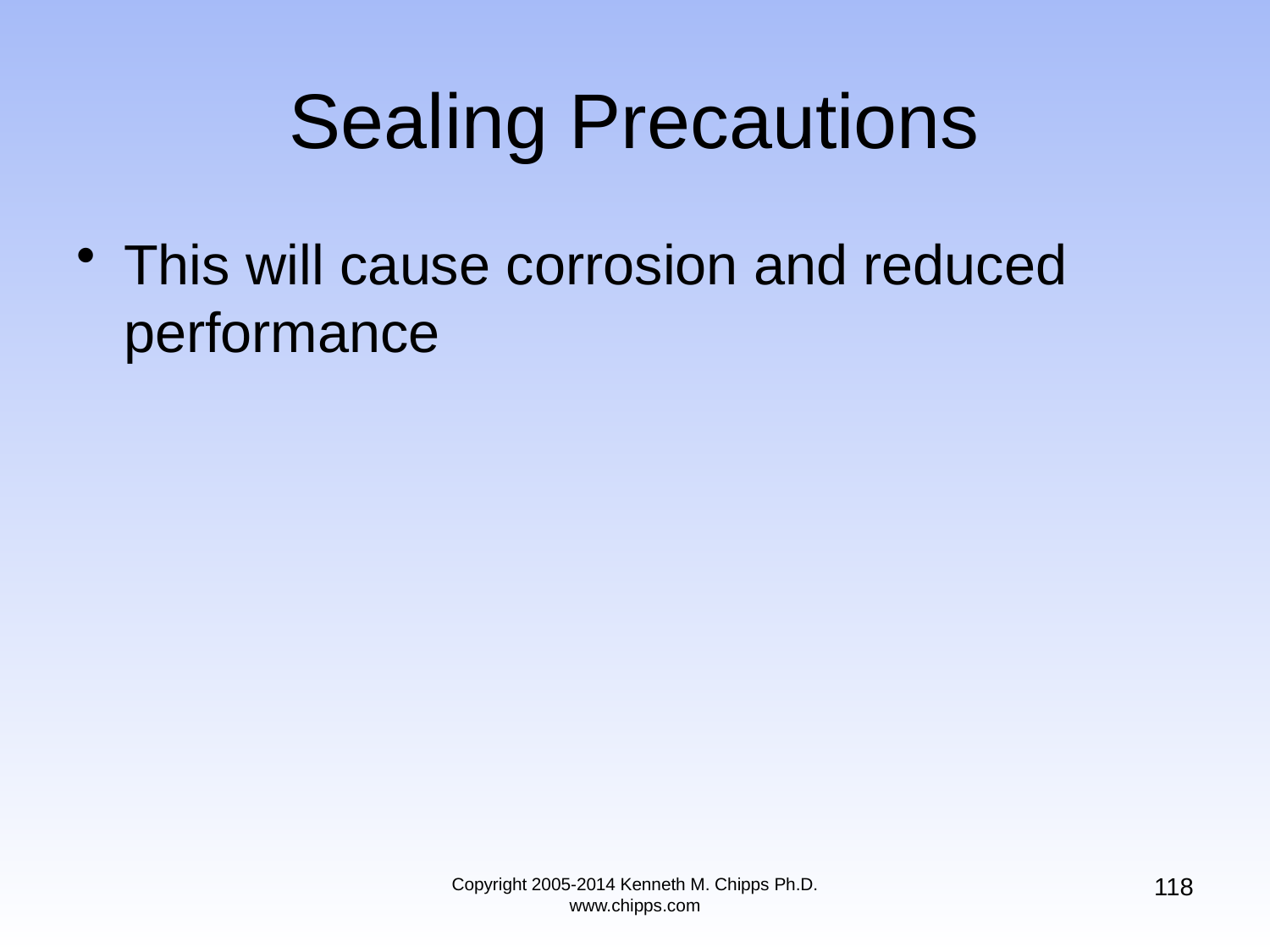

# Sealing Precautions
This will cause corrosion and reduced performance
118
Copyright 2005-2014 Kenneth M. Chipps Ph.D. www.chipps.com